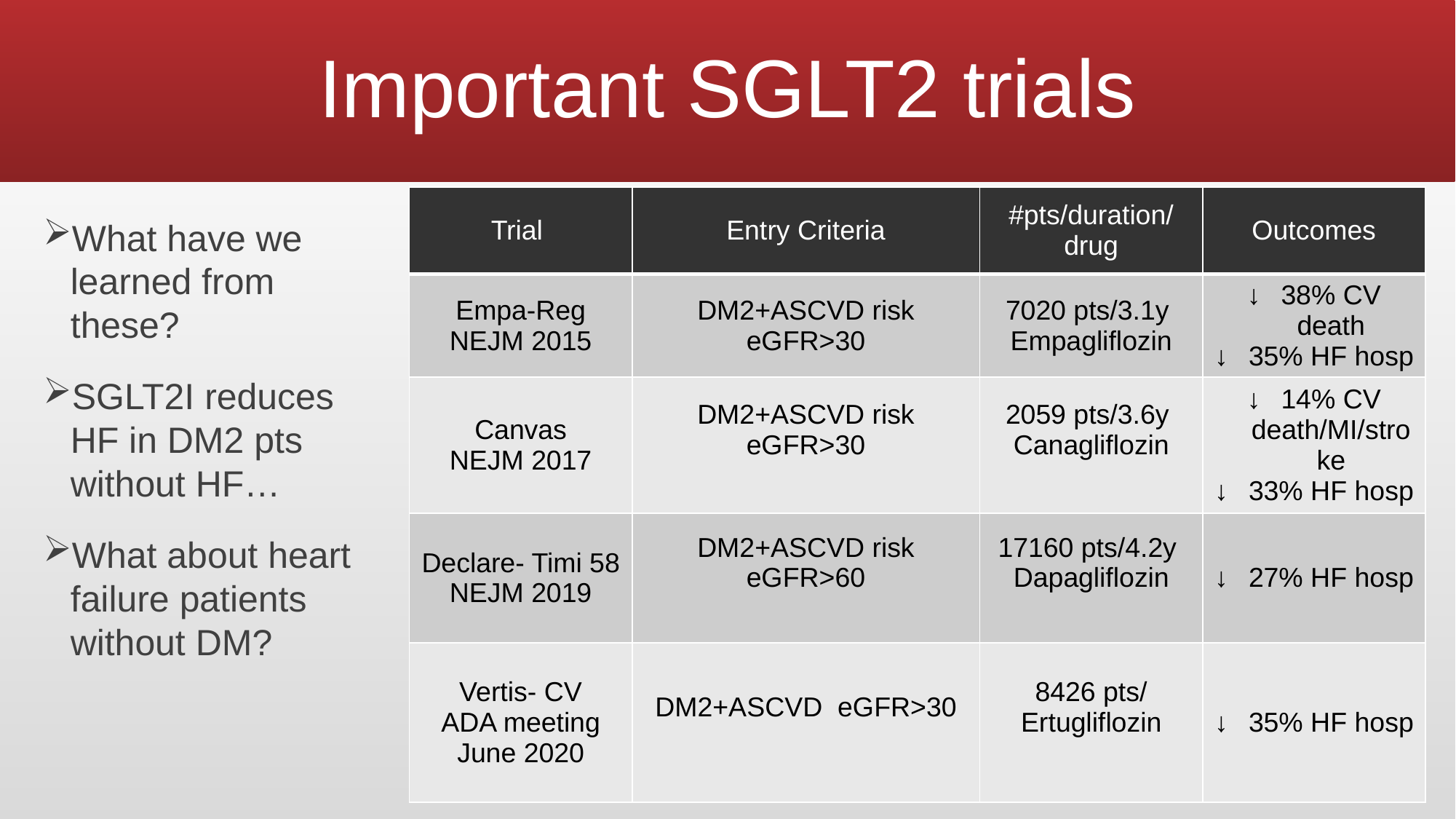

# Important SGLT2 trials
| Trial | Entry Criteria | #pts/duration/drug | Outcomes |
| --- | --- | --- | --- |
| Empa-Reg NEJM 2015 | DM2+ASCVD risk eGFR>30 | 7020 pts/3.1y Empagliflozin | 38% CV death 35% HF hosp |
| Canvas NEJM 2017 | DM2+ASCVD risk eGFR>30 | 2059 pts/3.6y Canagliflozin | 14% CV death/MI/stroke 33% HF hosp |
| Declare- Timi 58 NEJM 2019 | DM2+ASCVD risk eGFR>60 | 17160 pts/4.2y Dapagliflozin | 27% HF hosp |
| Vertis- CV ADA meeting June 2020 | DM2+ASCVD eGFR>30 | 8426 pts/ Ertugliflozin | 35% HF hosp |
What have we learned from these?
SGLT2I reduces HF in DM2 pts without HF…
What about heart failure patients without DM?